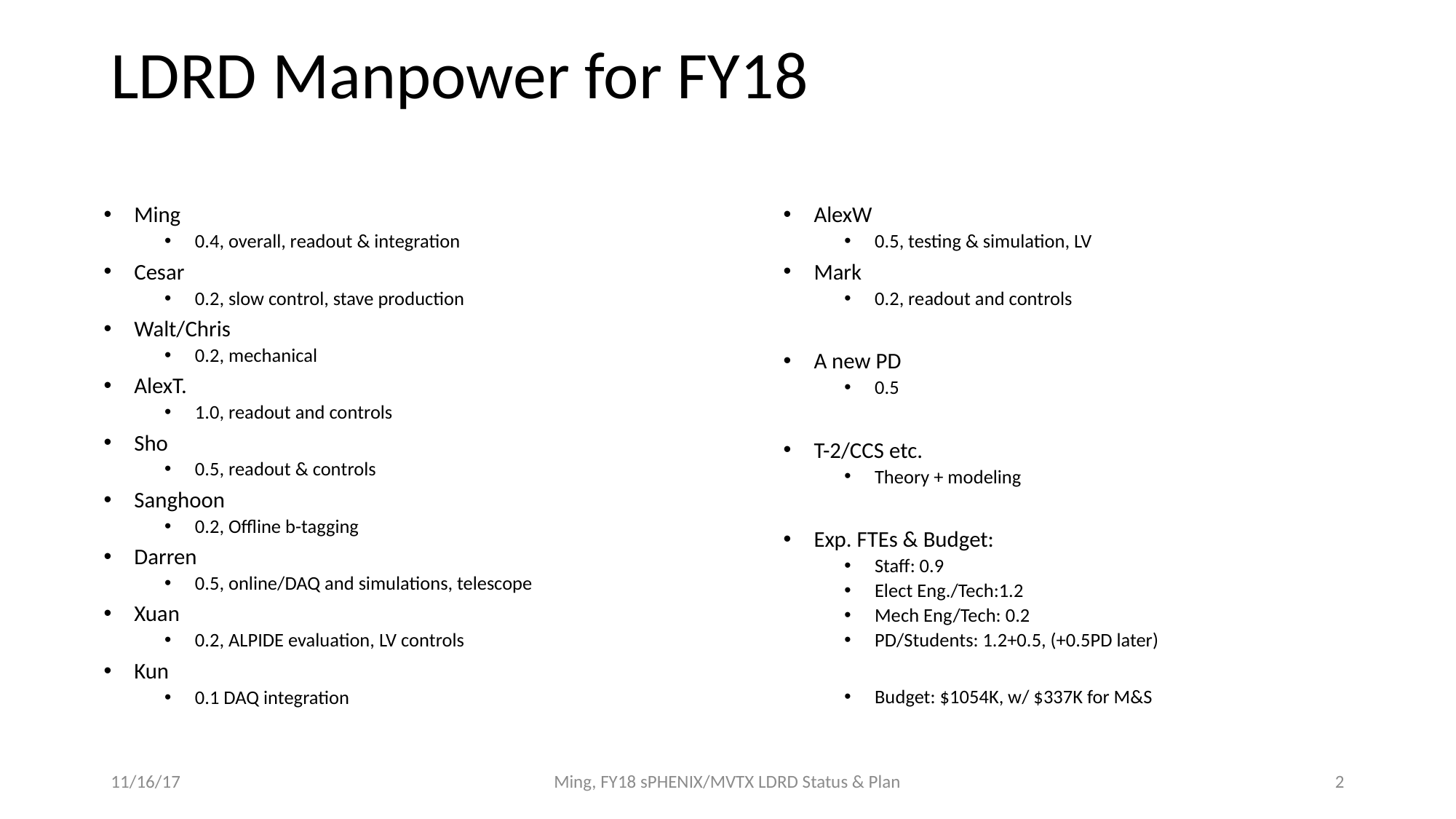

# LDRD Manpower for FY18
Ming
0.4, overall, readout & integration
Cesar
0.2, slow control, stave production
Walt/Chris
0.2, mechanical
AlexT.
1.0, readout and controls
Sho
0.5, readout & controls
Sanghoon
0.2, Offline b-tagging
Darren
0.5, online/DAQ and simulations, telescope
Xuan
0.2, ALPIDE evaluation, LV controls
Kun
0.1 DAQ integration

AlexW
0.5, testing & simulation, LV
Mark
0.2, readout and controls

A new PD
0.5

T-2/CCS etc.
Theory + modeling

Exp. FTEs & Budget:
Staff: 0.9
Elect Eng./Tech:1.2
Mech Eng/Tech: 0.2
PD/Students: 1.2+0.5, (+0.5PD later)

Budget: $1054K, w/ $337K for M&S
11/16/17
Ming, FY18 sPHENIX/MVTX LDRD Status & Plan
2